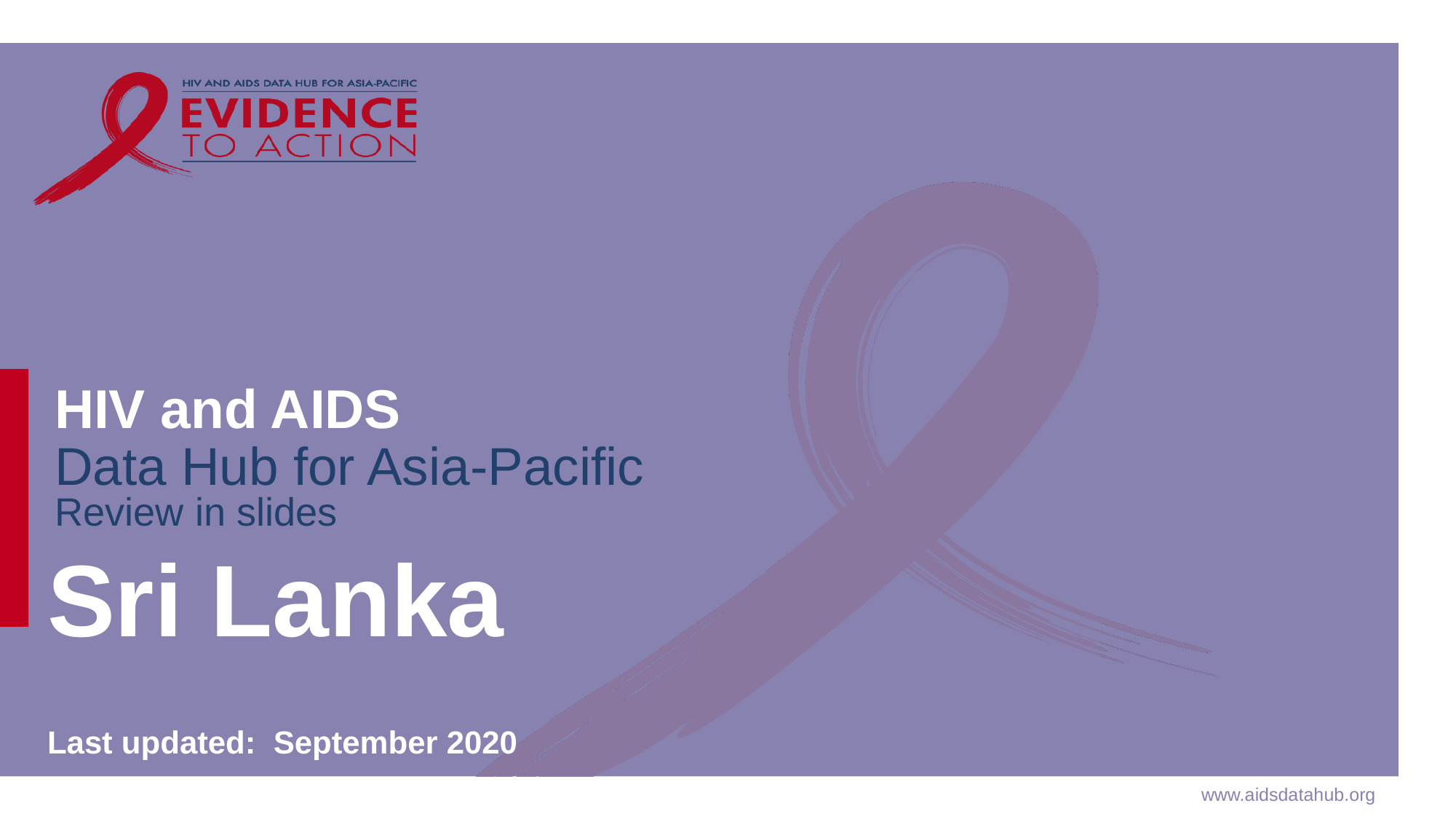

# Sri Lanka
Last updated:  September 2020